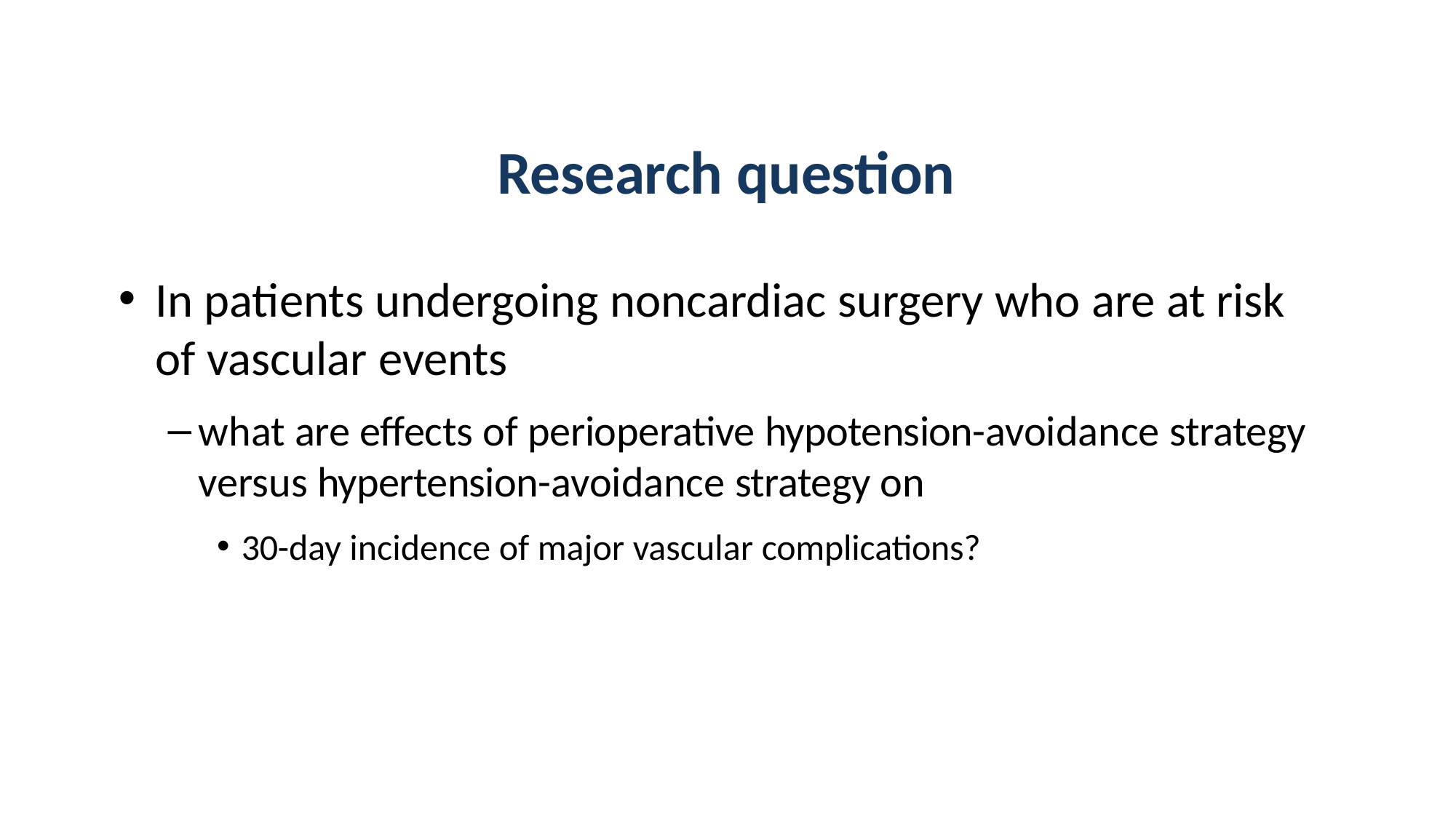

# Research question
In patients undergoing noncardiac surgery who are at risk of vascular events
what are effects of perioperative hypotension-avoidance strategy versus hypertension-avoidance strategy on
30-day incidence of major vascular complications?